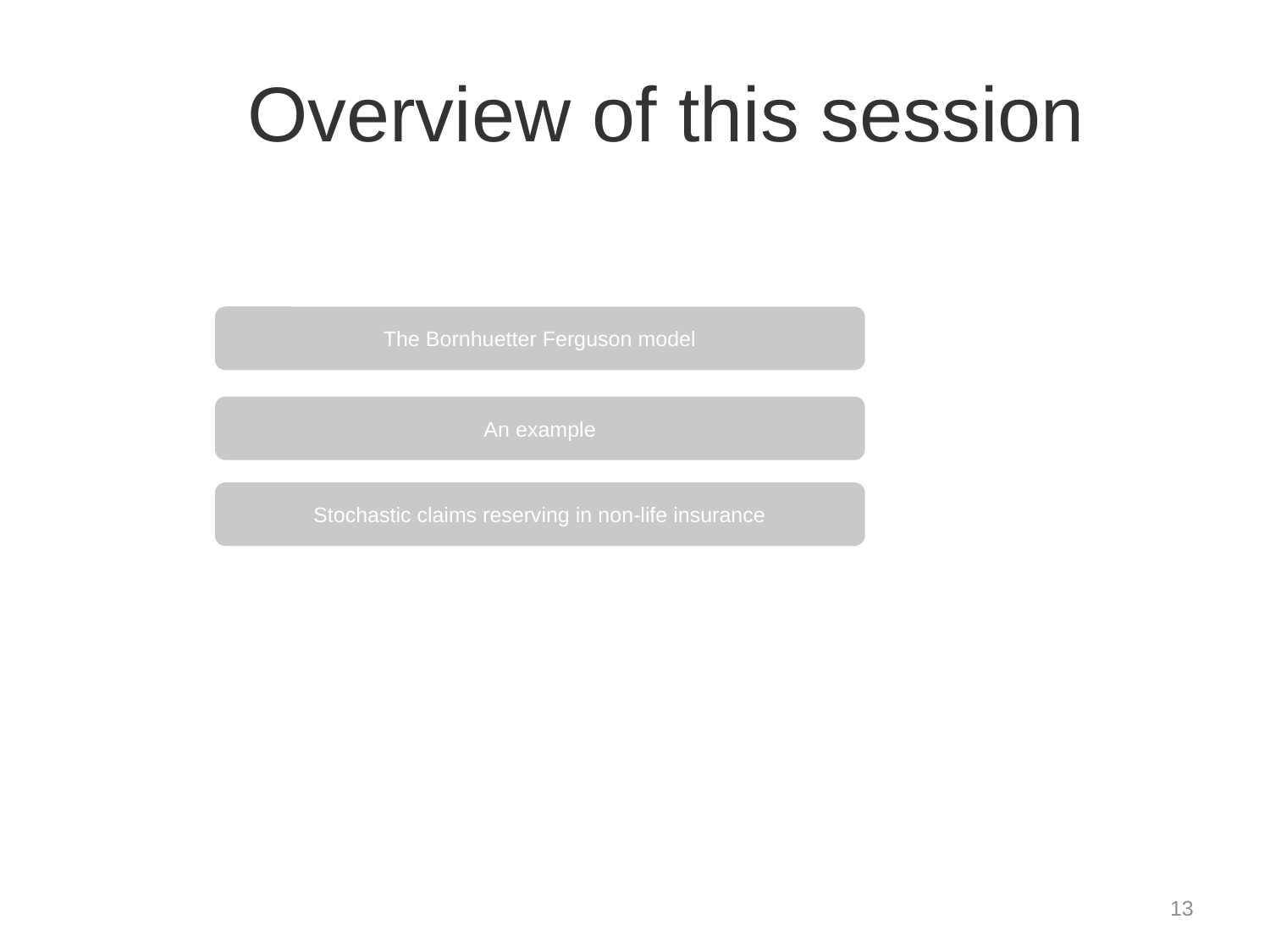

# Overview of this session
The Bornhuetter Ferguson model
An example
Stochastic claims reserving in non-life insurance
13